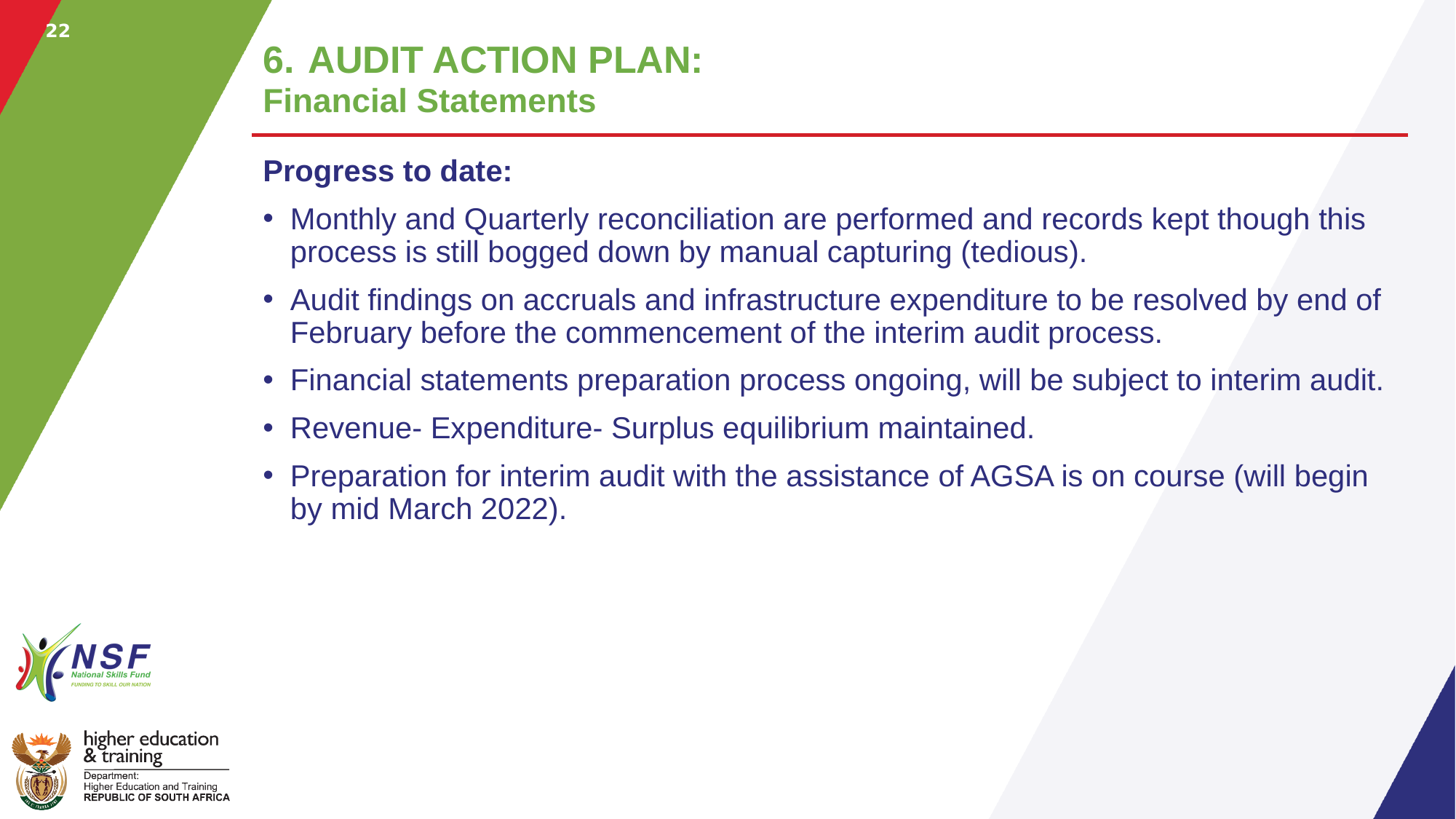

22
# 6. AUDIT ACTION PLAN: Financial Statements
Progress to date:
Monthly and Quarterly reconciliation are performed and records kept though this process is still bogged down by manual capturing (tedious).
Audit findings on accruals and infrastructure expenditure to be resolved by end of February before the commencement of the interim audit process.
Financial statements preparation process ongoing, will be subject to interim audit.
Revenue- Expenditure- Surplus equilibrium maintained.
Preparation for interim audit with the assistance of AGSA is on course (will begin by mid March 2022).